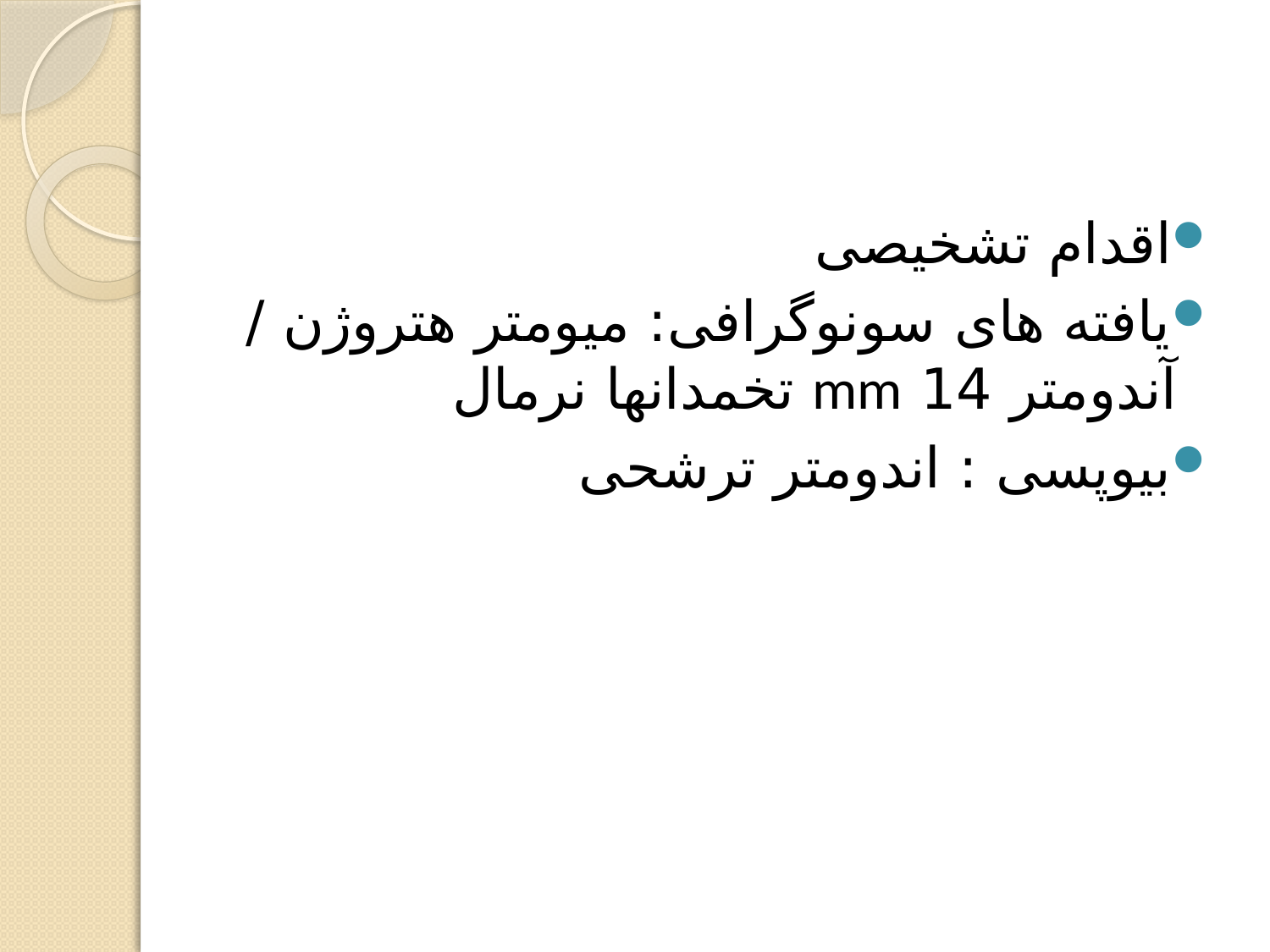

اقدام تشخیصی
یافته های سونوگرافی: میومتر هتروژن / آندومتر 14 mm تخمدانها نرمال
بیوپسی : اندومتر ترشحی